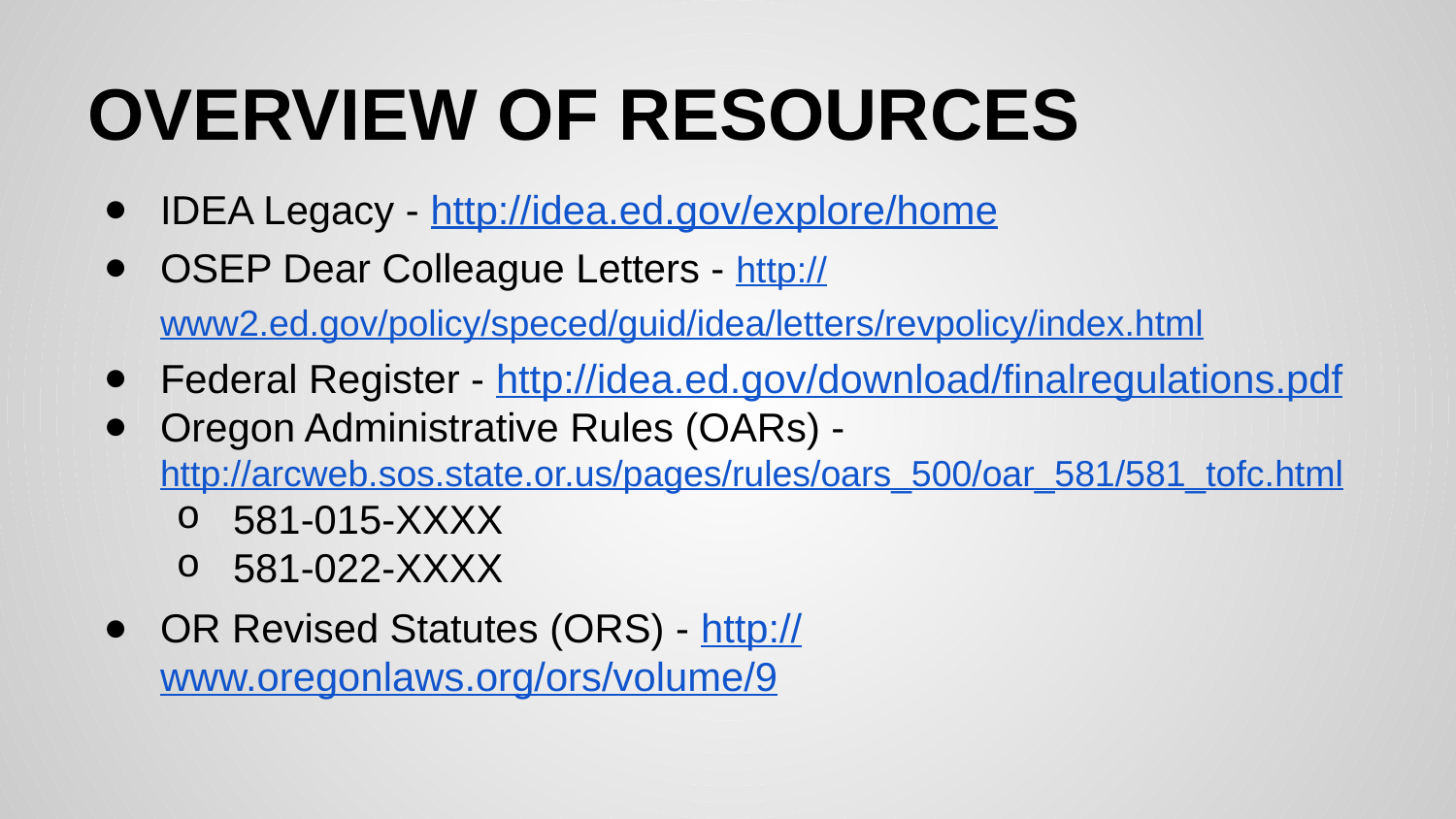

# OVERVIEW OF RESOURCES
IDEA Legacy - http://idea.ed.gov/explore/home
OSEP Dear Colleague Letters - http://www2.ed.gov/policy/speced/guid/idea/letters/revpolicy/index.html
Federal Register - http://idea.ed.gov/download/finalregulations.pdf
Oregon Administrative Rules (OARs) - http://arcweb.sos.state.or.us/pages/rules/oars_500/oar_581/581_tofc.html
581-015-XXXX
581-022-XXXX
OR Revised Statutes (ORS) - http://www.oregonlaws.org/ors/volume/9